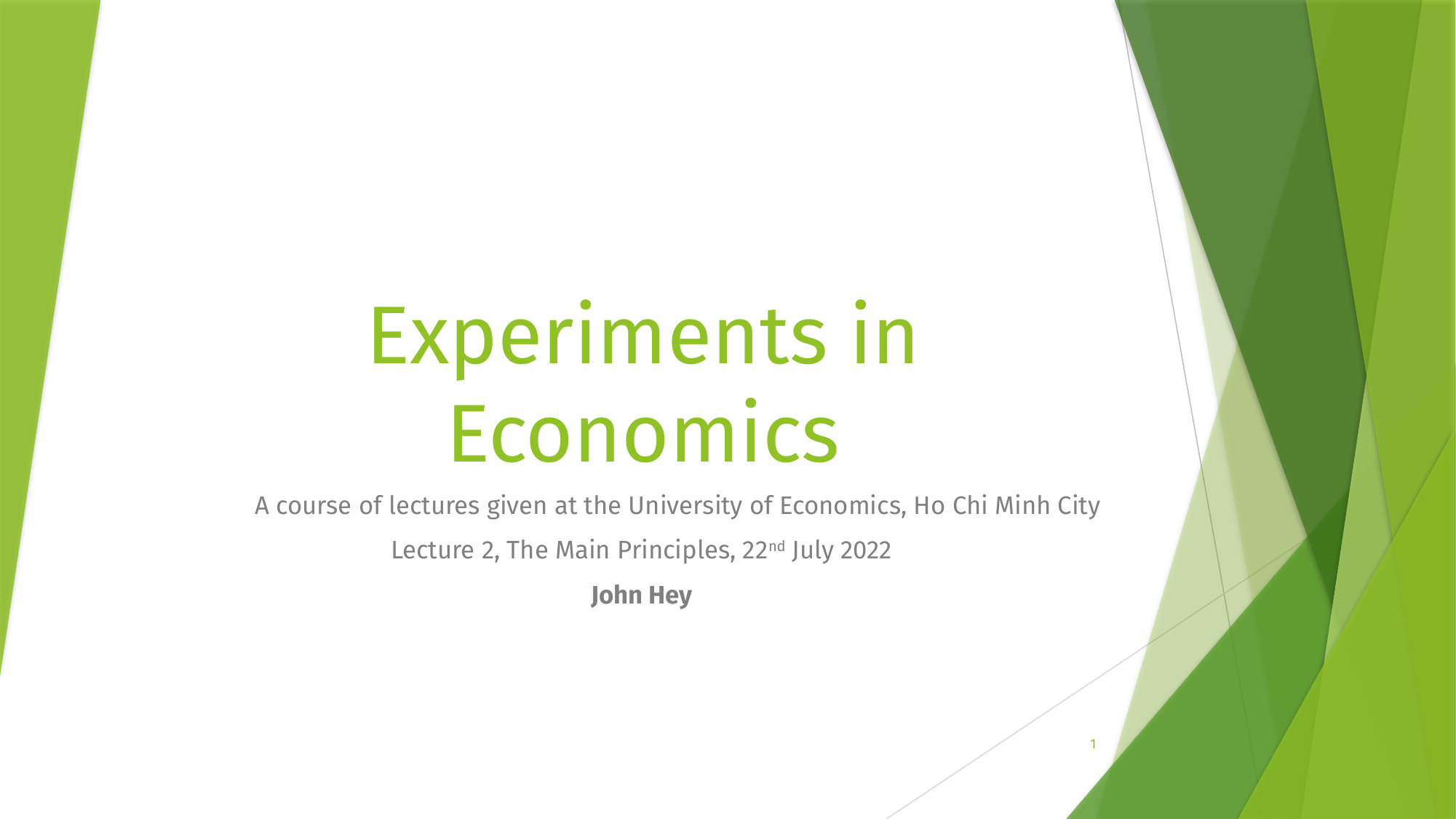

# Experiments in Economics
A course of lectures given at the University of Economics, Ho Chi Minh City
Lecture 2, The Main Principles, 22nd July 2022
John Hey

1